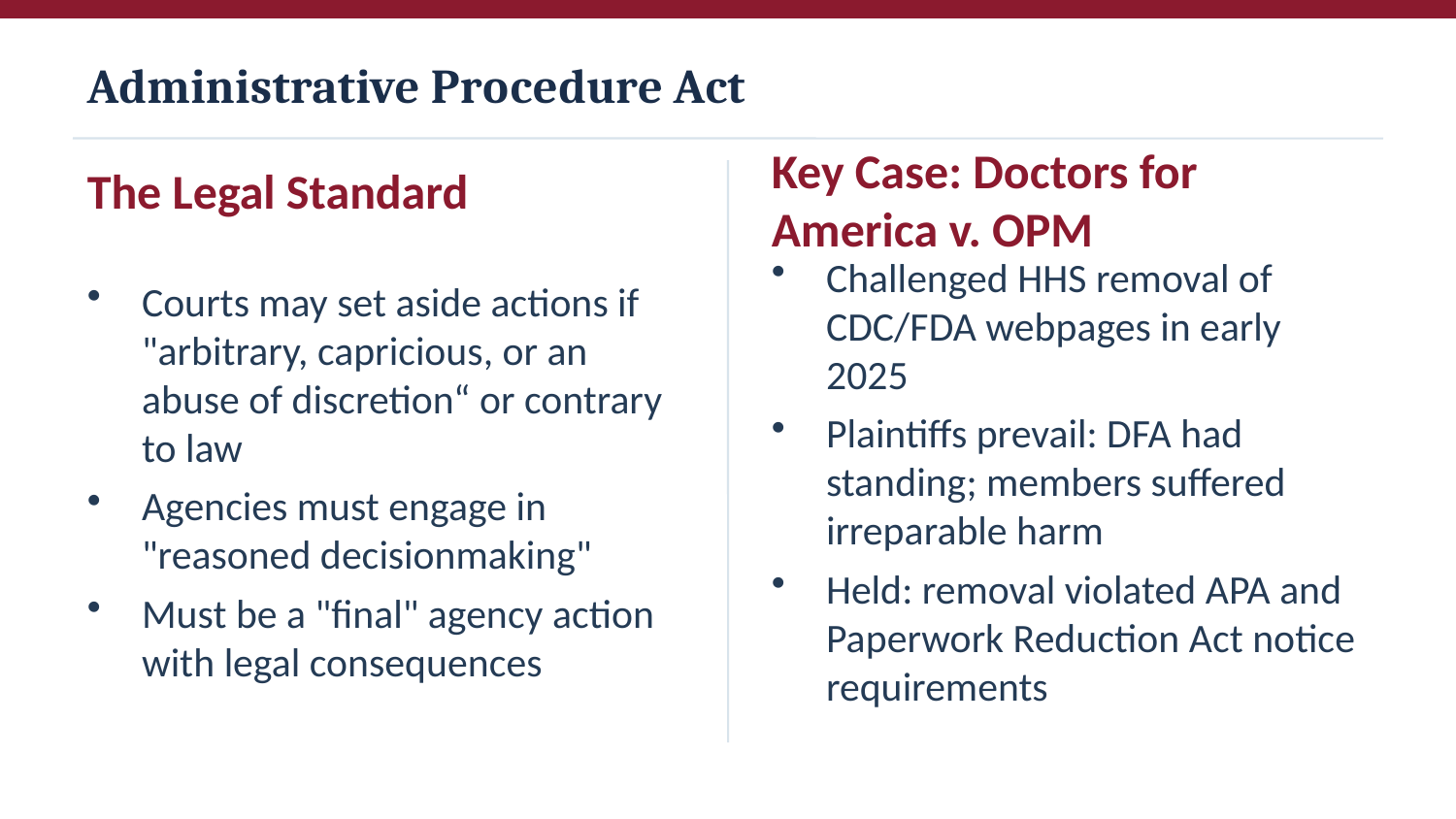

Administrative Procedure Act

Key Case: Doctors for America v. OPM
The Legal Standard

Courts may set aside actions if "arbitrary, capricious, or an abuse of discretion“ or contrary to law
Agencies must engage in "reasoned decisionmaking"
Must be a "final" agency action with legal consequences
Challenged HHS removal of CDC/FDA webpages in early 2025
Plaintiffs prevail: DFA had standing; members suffered irreparable harm
Held: removal violated APA and Paperwork Reduction Act notice requirements